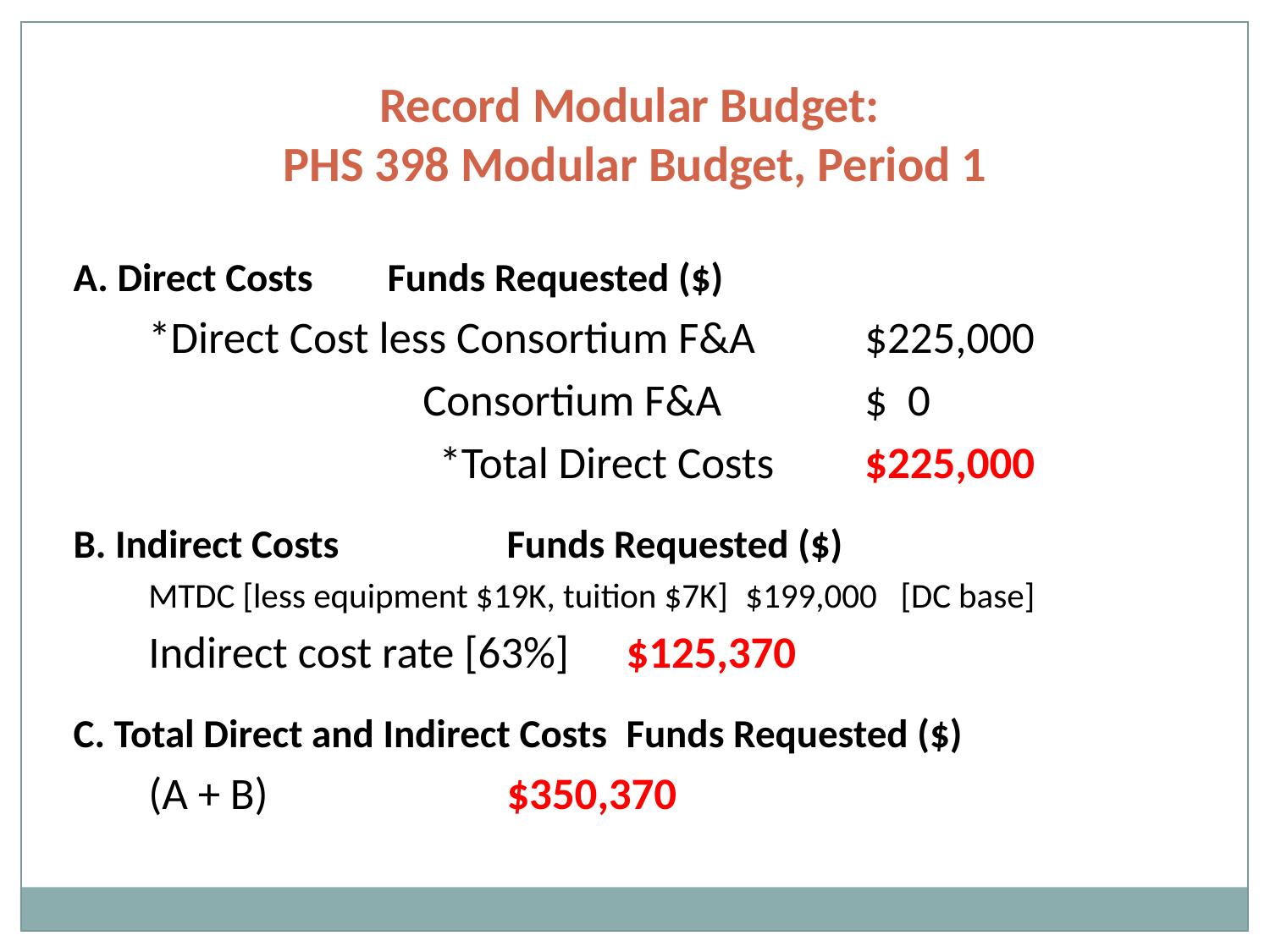

Record Modular Budget:
PHS 398 Modular Budget, Period 1
A. Direct Costs				Funds Requested ($)
	*Direct Cost less Consortium F&A      	$225,000
 		                           Consortium F&A      	$  0
                                    *Total Direct Costs   	$225,000

B. Indirect Costs      			Funds Requested ($)
		MTDC [less equipment $19K, tuition $7K]	$199,000   [DC base]
			Indirect cost rate [63%]	$125,370

C. Total Direct and Indirect Costs	Funds Requested ($)
				(A + B)		 	$350,370